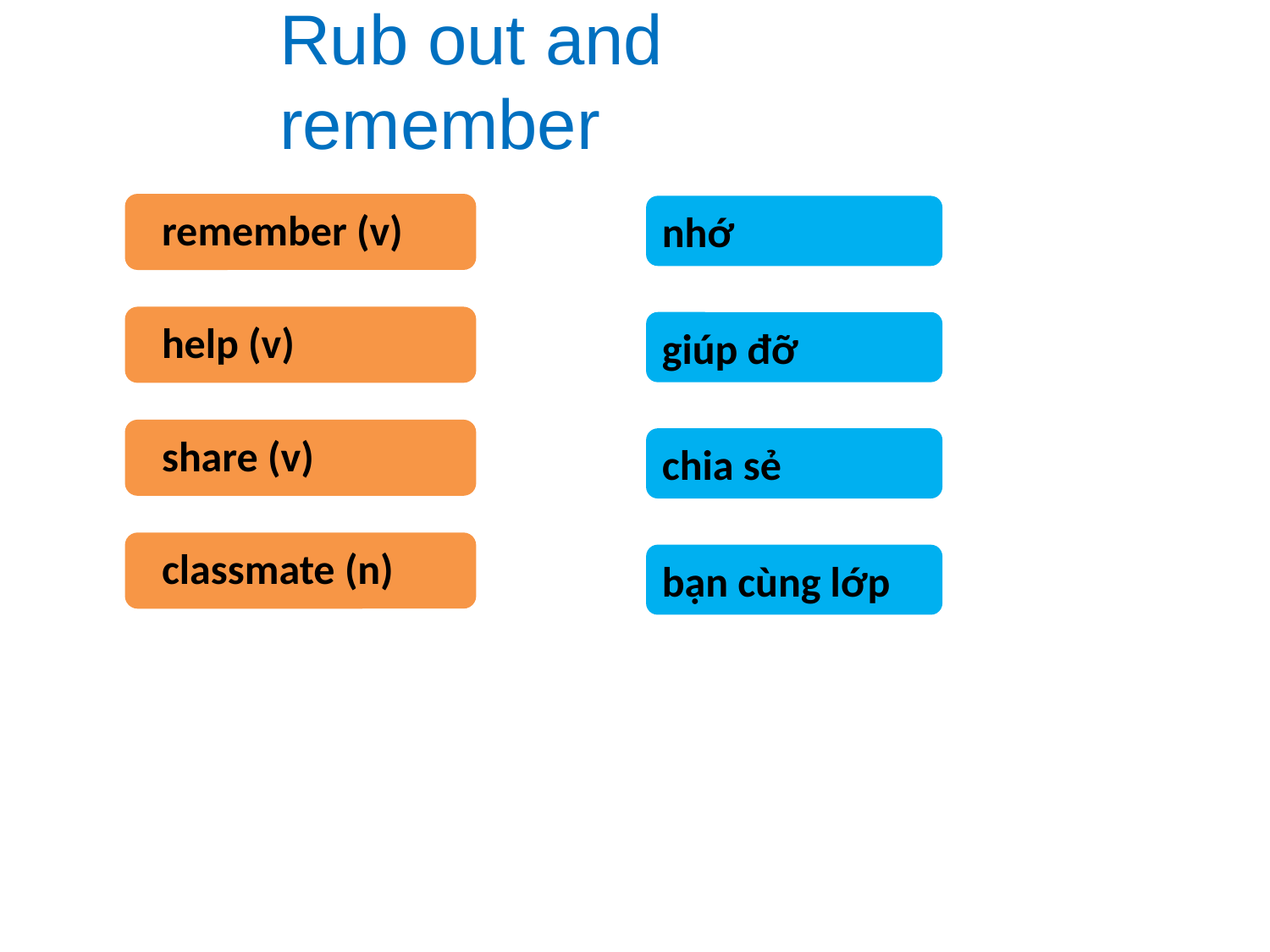

Rub out and remember
remember (v)
nhớ
help (v)
giúp đỡ
share (v)
chia sẻ
classmate (n)
bạn cùng lớp